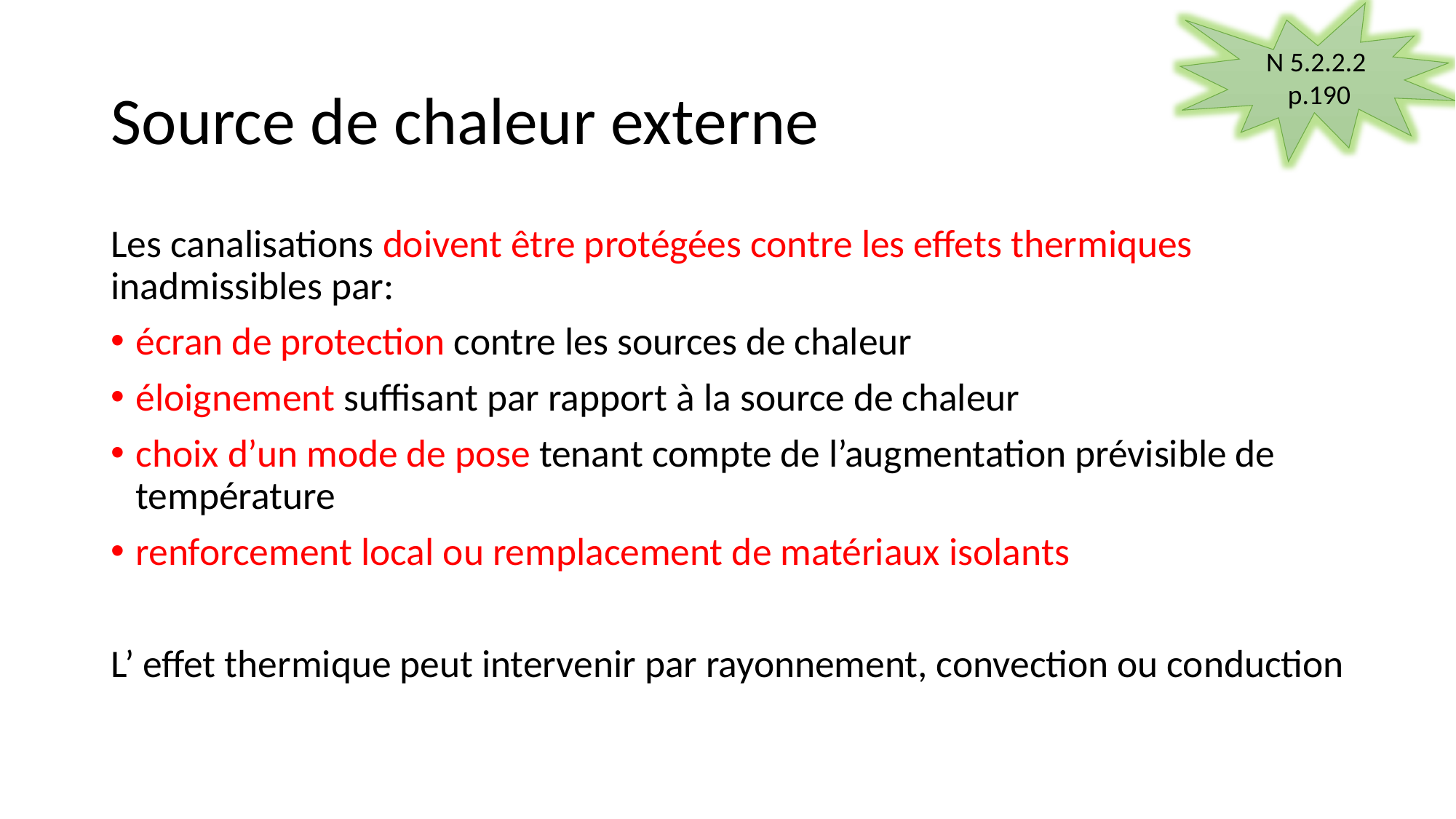

N 5.2.2.2
 p.190
# Source de chaleur externe
Les canalisations doivent être protégées contre les effets thermiques inadmissibles par:
écran de protection contre les sources de chaleur
éloignement suffisant par rapport à la source de chaleur
choix d’un mode de pose tenant compte de l’augmentation prévisible de température
renforcement local ou remplacement de matériaux isolants

L’ effet thermique peut intervenir par rayonnement, convection ou conduction